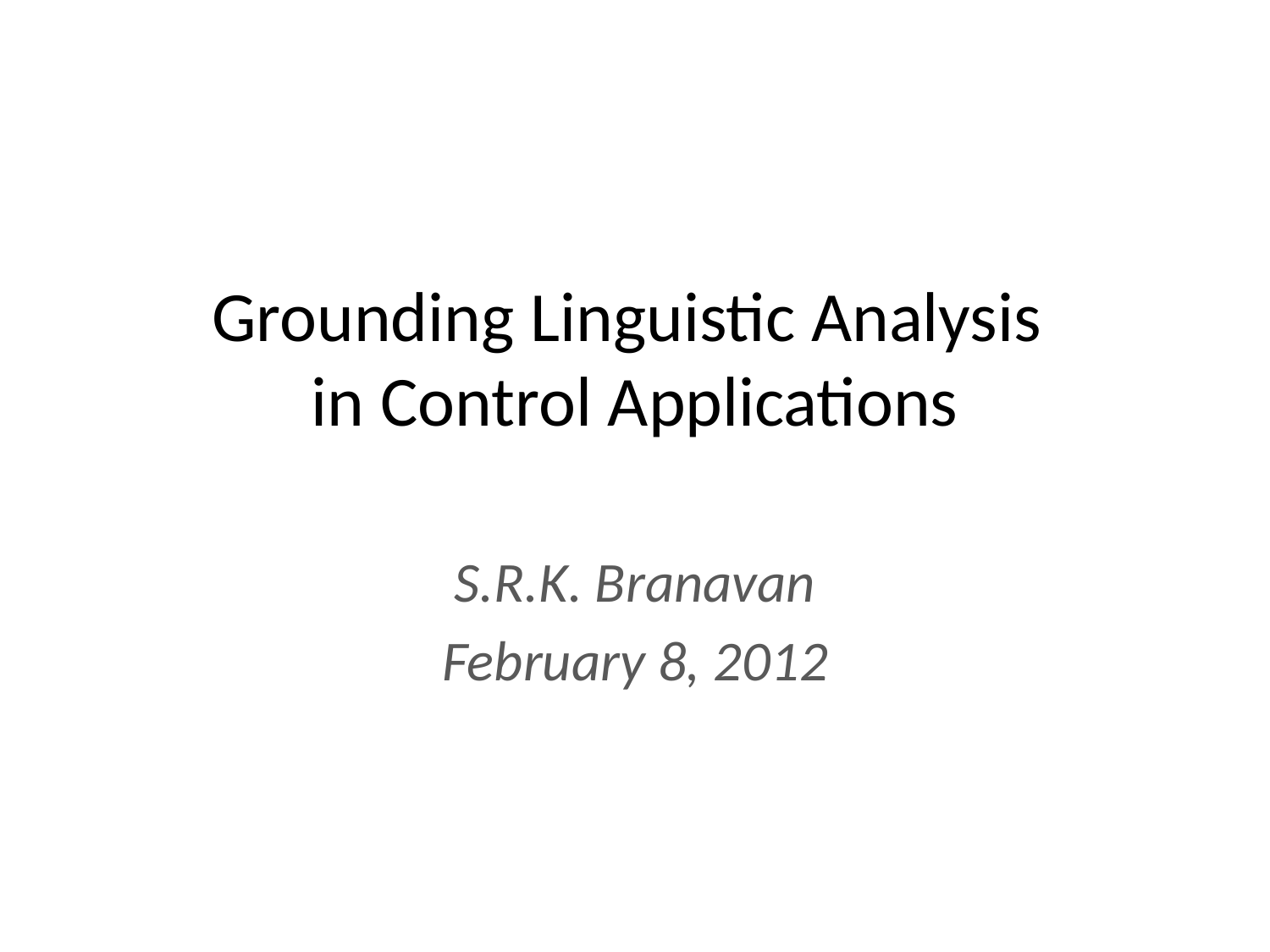

# Grounding Linguistic Analysis in Control Applications
S.R.K. Branavan
February 8, 2012